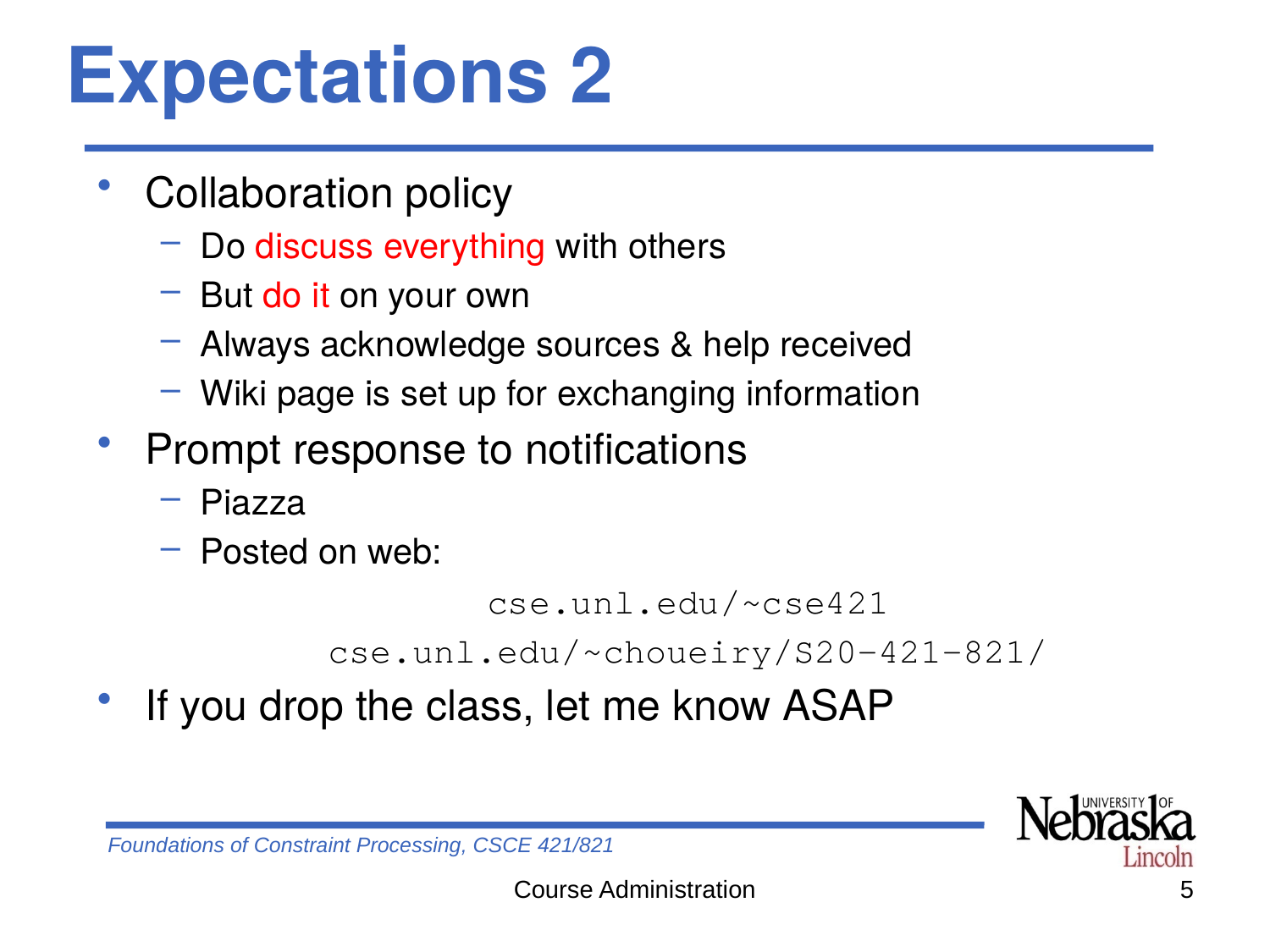

# Expectations 2
Collaboration policy
Do discuss everything with others
But do it on your own
Always acknowledge sources & help received
Wiki page is set up for exchanging information
Prompt response to notifications
Piazza
Posted on web:
cse.unl.edu/~cse421
cse.unl.edu/~choueiry/S20-421-821/
If you drop the class, let me know ASAP
Course Administration
5